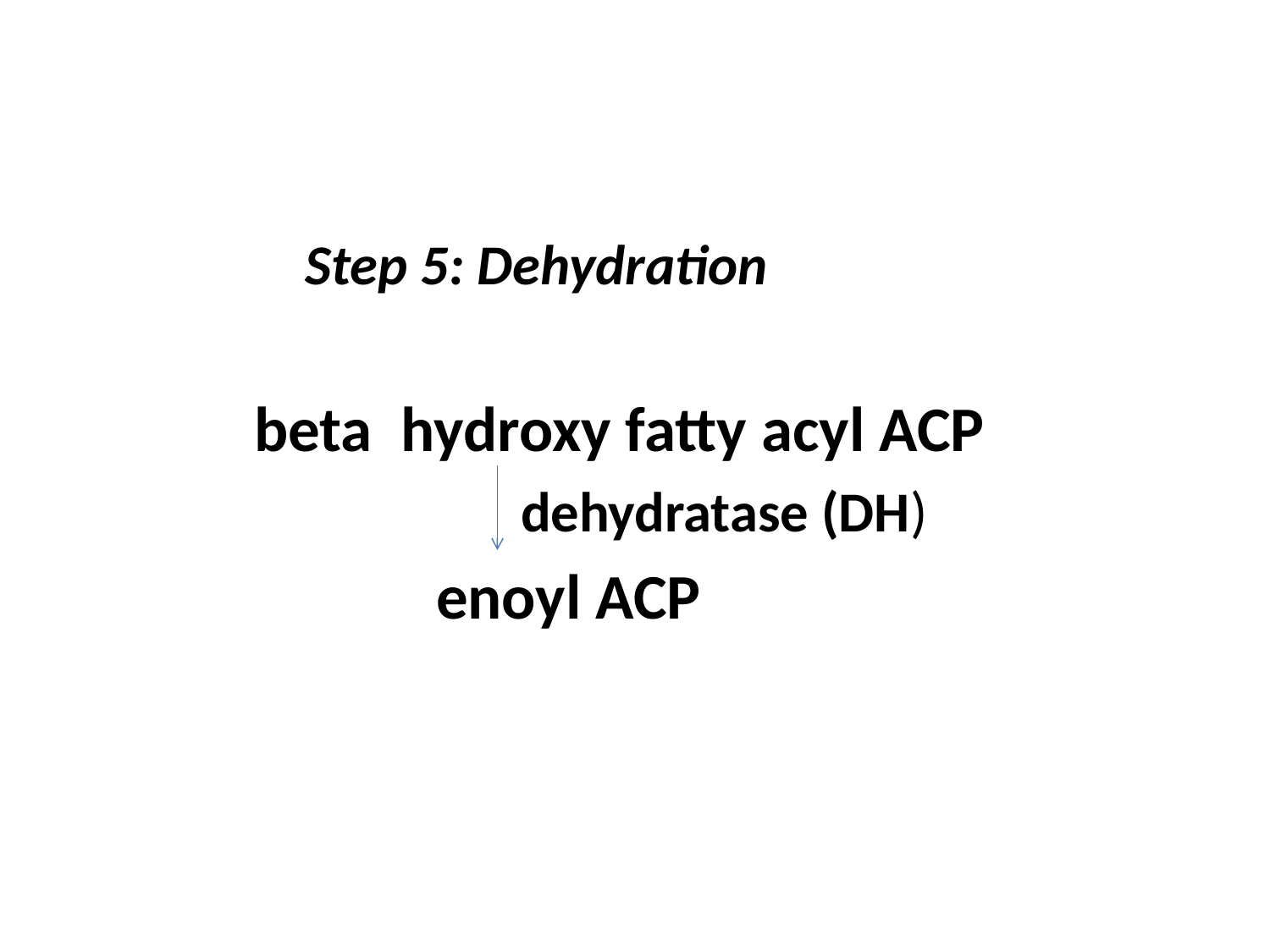

#
                  Step 5: Dehydration

              beta  hydroxy fatty acyl ACP
                                   dehydratase (DH)
                         enoyl ACP